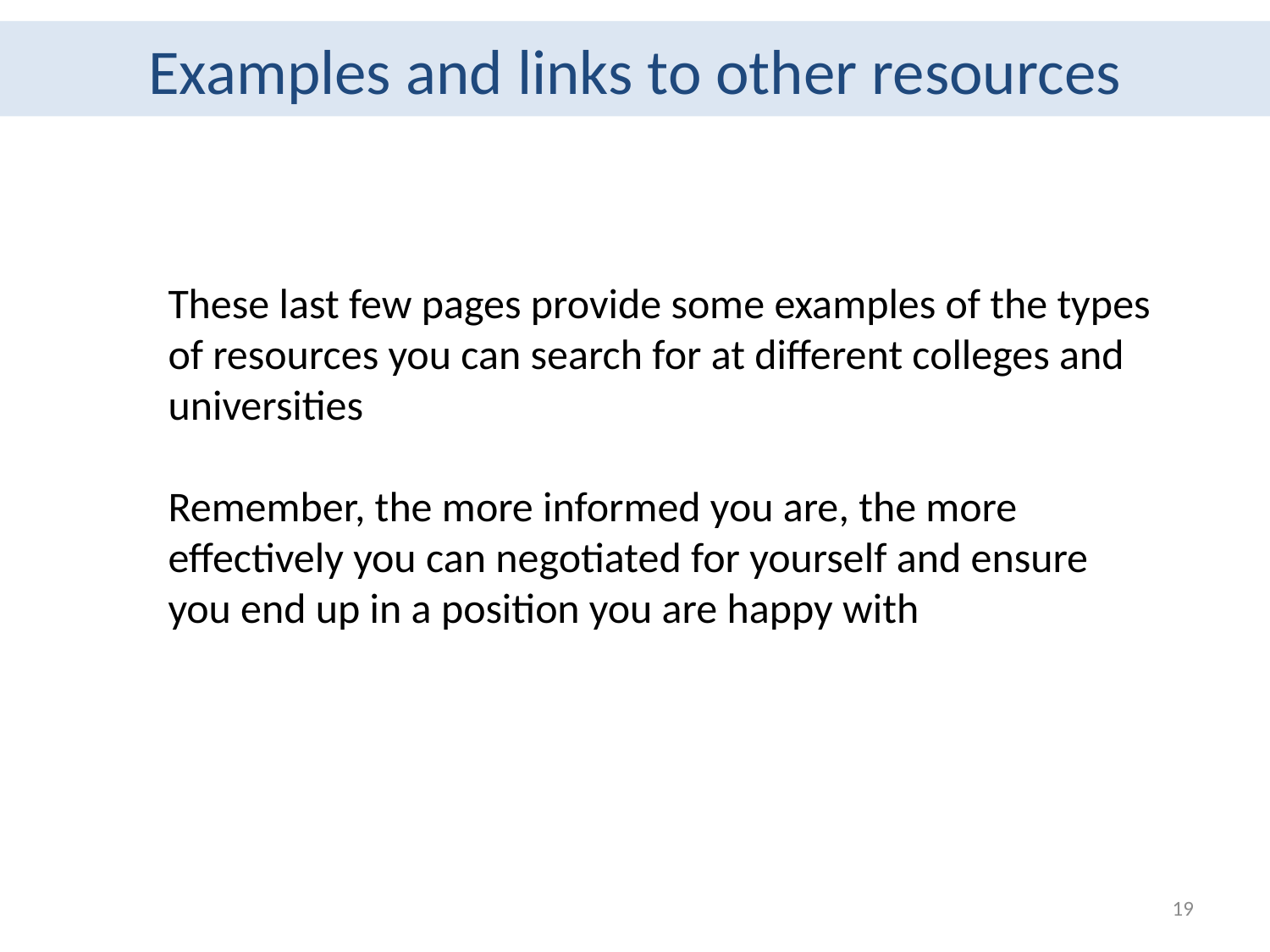

Examples and links to other resources
These last few pages provide some examples of the types of resources you can search for at different colleges and universities

Remember, the more informed you are, the more effectively you can negotiated for yourself and ensure you end up in a position you are happy with

19